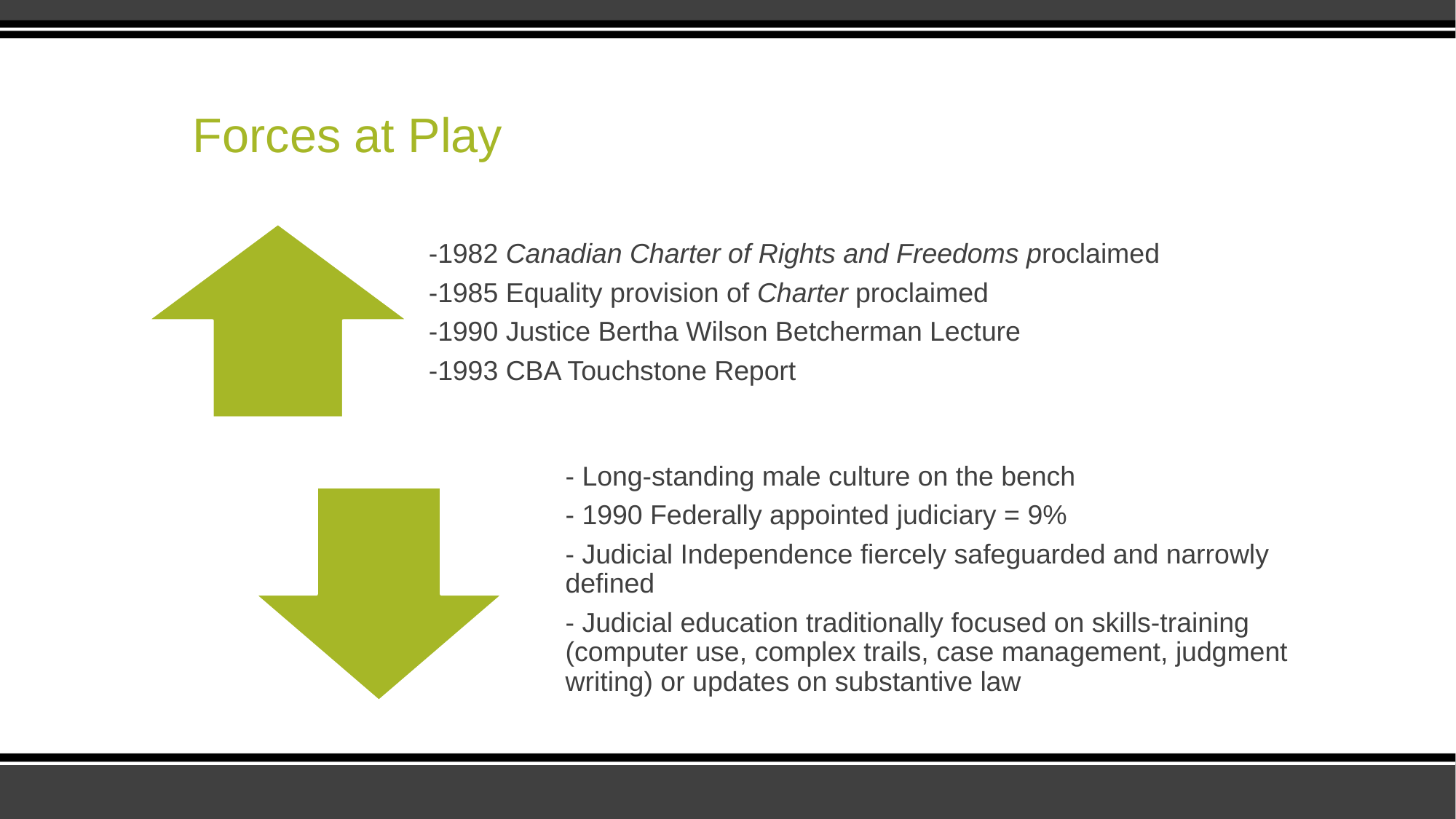

# Forces at Play
-1982 Canadian Charter of Rights and Freedoms proclaimed
-1985 Equality provision of Charter proclaimed
-1990 Justice Bertha Wilson Betcherman Lecture
-1993 CBA Touchstone Report
- Long-standing male culture on the bench
- 1990 Federally appointed judiciary = 9%
- Judicial Independence fiercely safeguarded and narrowly defined
- Judicial education traditionally focused on skills-training (computer use, complex trails, case management, judgment writing) or updates on substantive law